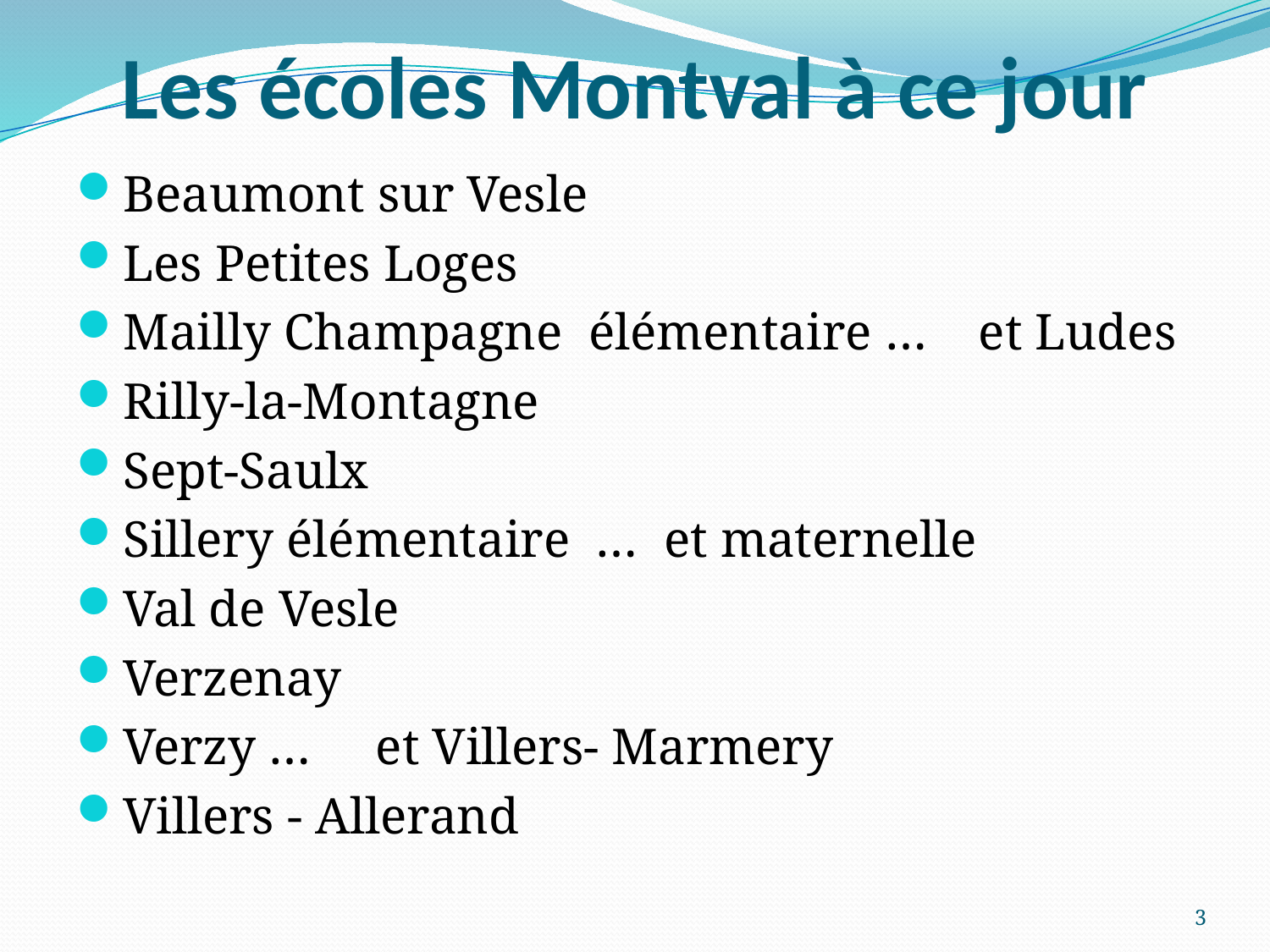

# Les écoles Montval à ce jour
Beaumont sur Vesle
Les Petites Loges
Mailly Champagne  élémentaire …    et Ludes
Rilly-la-Montagne
Sept-Saulx
Sillery élémentaire  …  et maternelle
Val de Vesle
Verzenay
Verzy …     et Villers- Marmery
Villers - Allerand
3